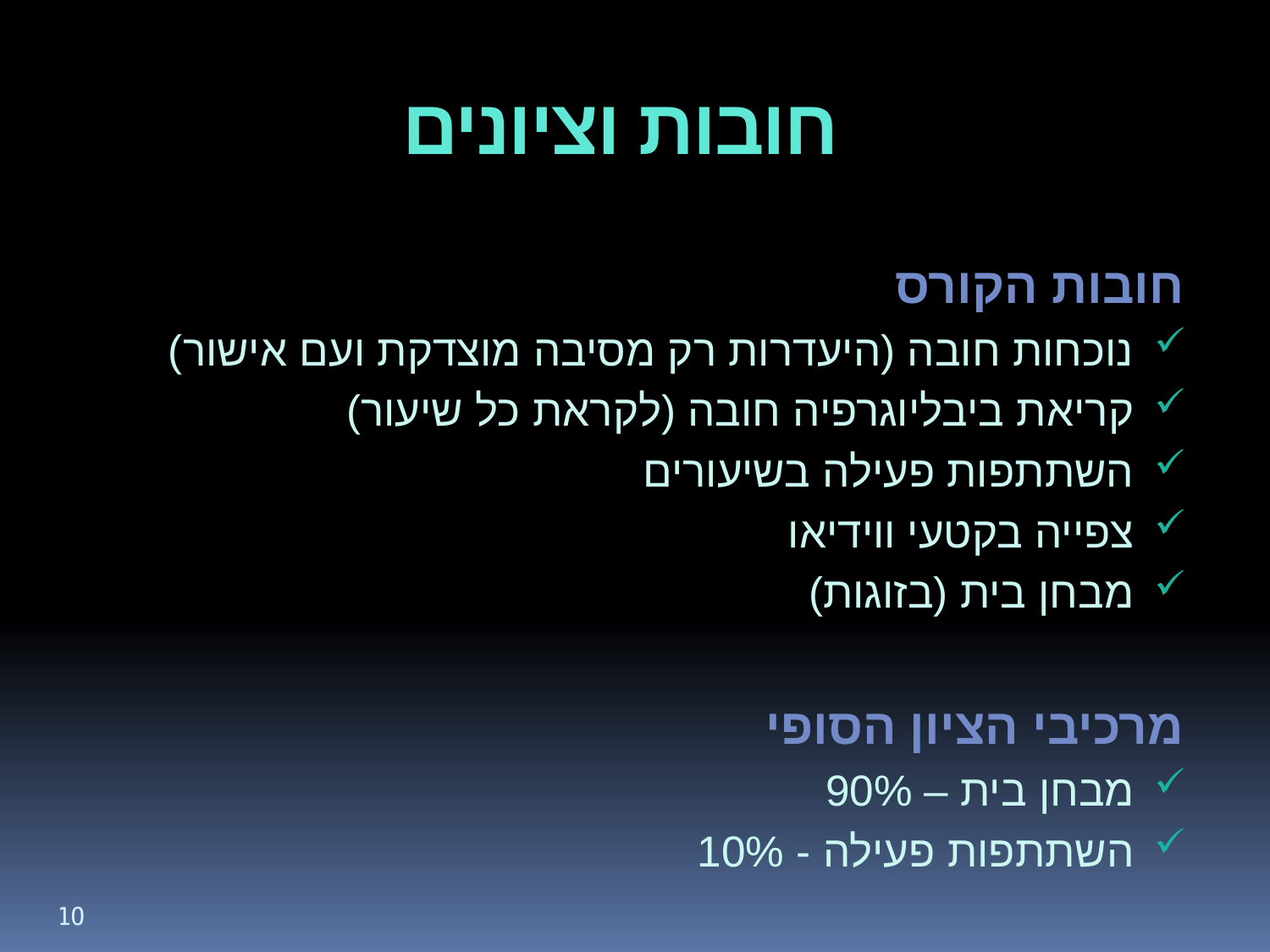

# חובות וציונים
חובות הקורס
נוכחות חובה (היעדרות רק מסיבה מוצדקת ועם אישור)
קריאת ביבליוגרפיה חובה (לקראת כל שיעור)
השתתפות פעילה בשיעורים
צפייה בקטעי ווידיאו
מבחן בית (בזוגות)

מרכיבי הציון הסופי
מבחן בית – 90%
השתתפות פעילה - 10%

10